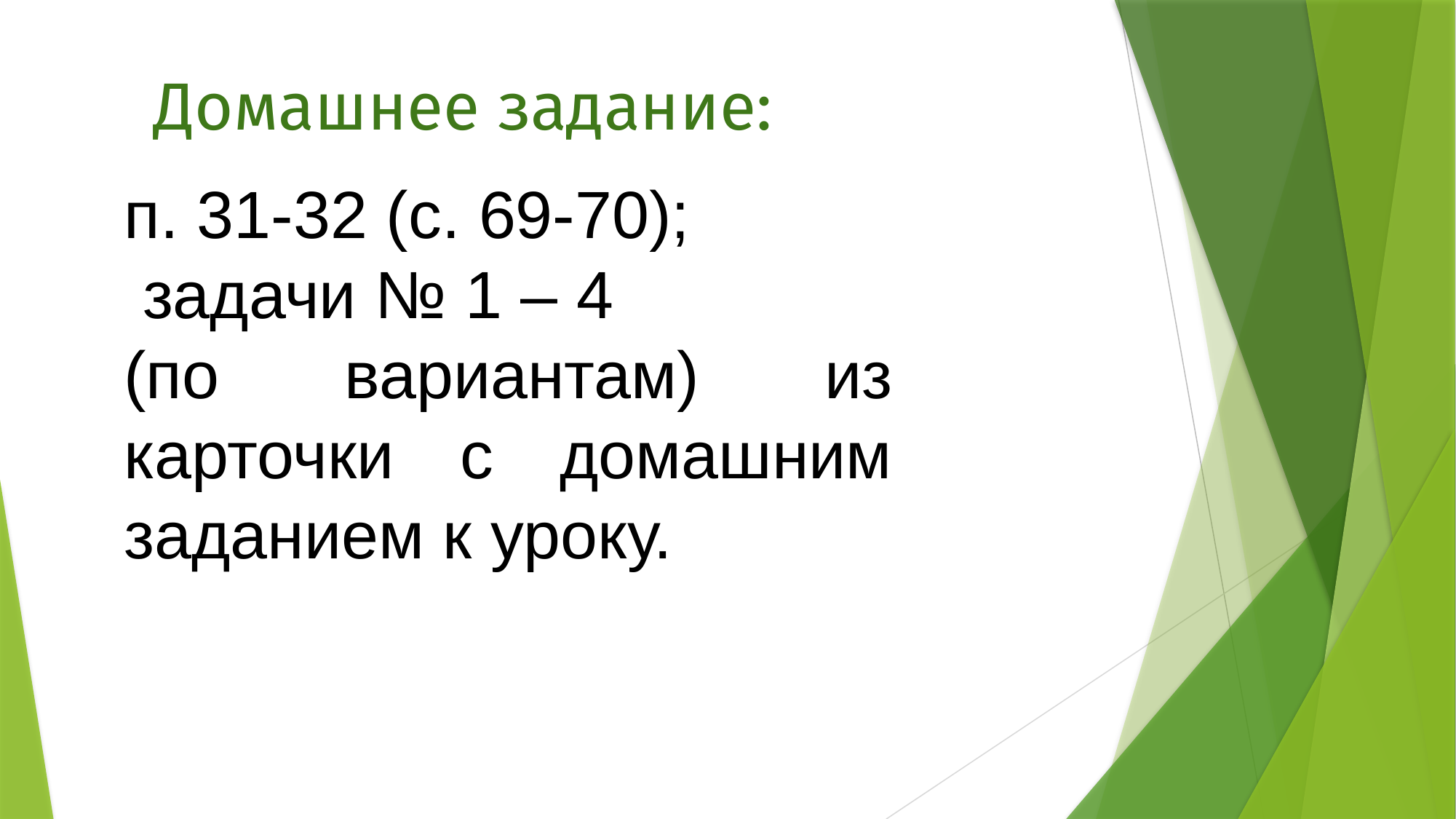

# Домашнее задание:
п. 31-32 (с. 69-70);
 задачи № 1 – 4
(по вариантам) из карточки с домашним заданием к уроку.